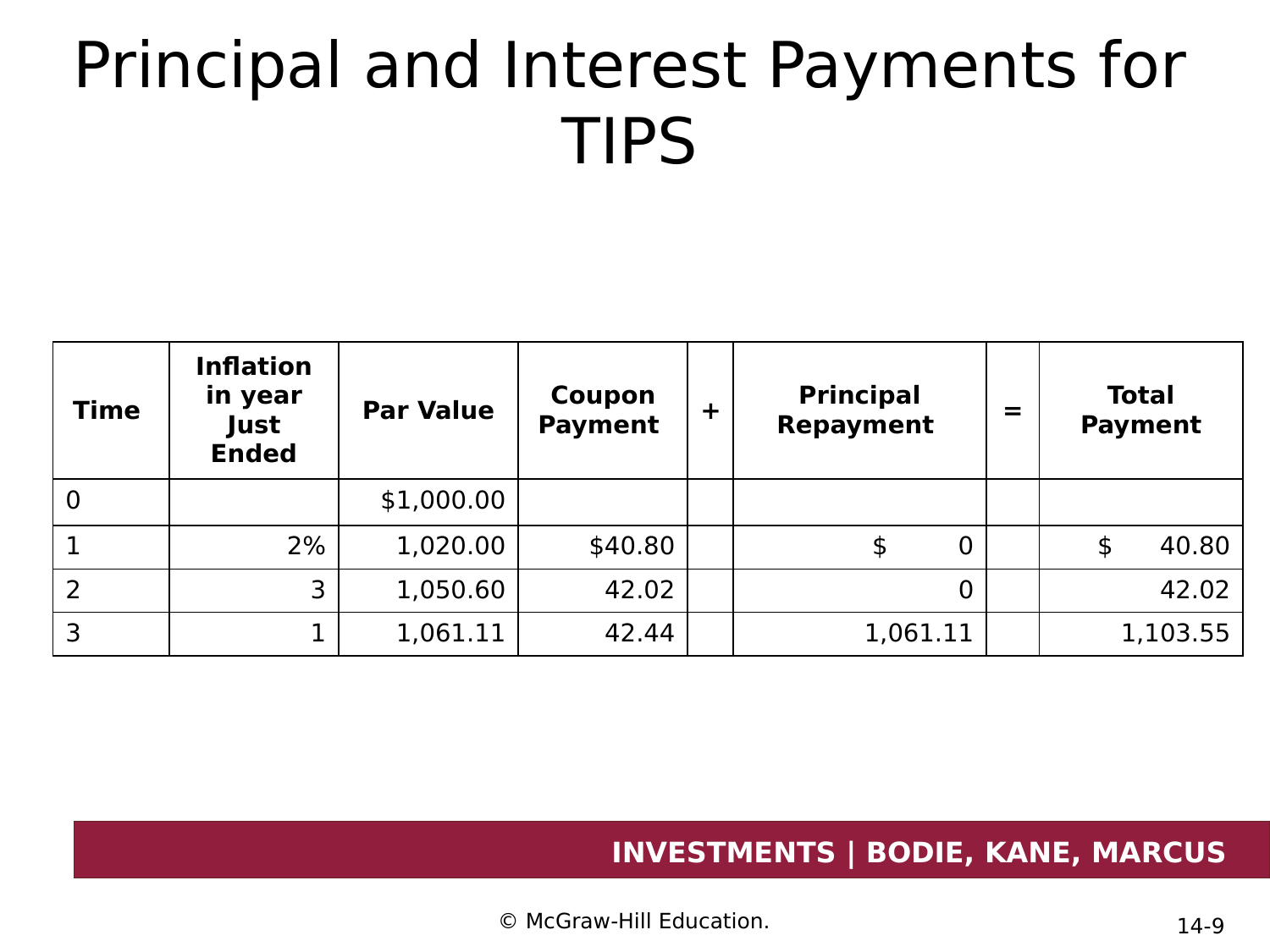

# Principal and Interest Payments for TIPS
| Time | Inflation in year Just Ended | Par Value | Coupon Payment | + | Principal Repayment | = | Total Payment |
| --- | --- | --- | --- | --- | --- | --- | --- |
| 0 |  | $1,000.00 |  |  |  |  |  |
| 1 | 2% | 1,020.00 | $40.80 |  | $ 0 |  | $ 40.80 |
| 2 | 3 | 1,050.60 | 42.02 |  | 0 |  | 42.02 |
| 3 | 1 | 1,061.11 | 42.44 |  | 1,061.11 |  | 1,103.55 |